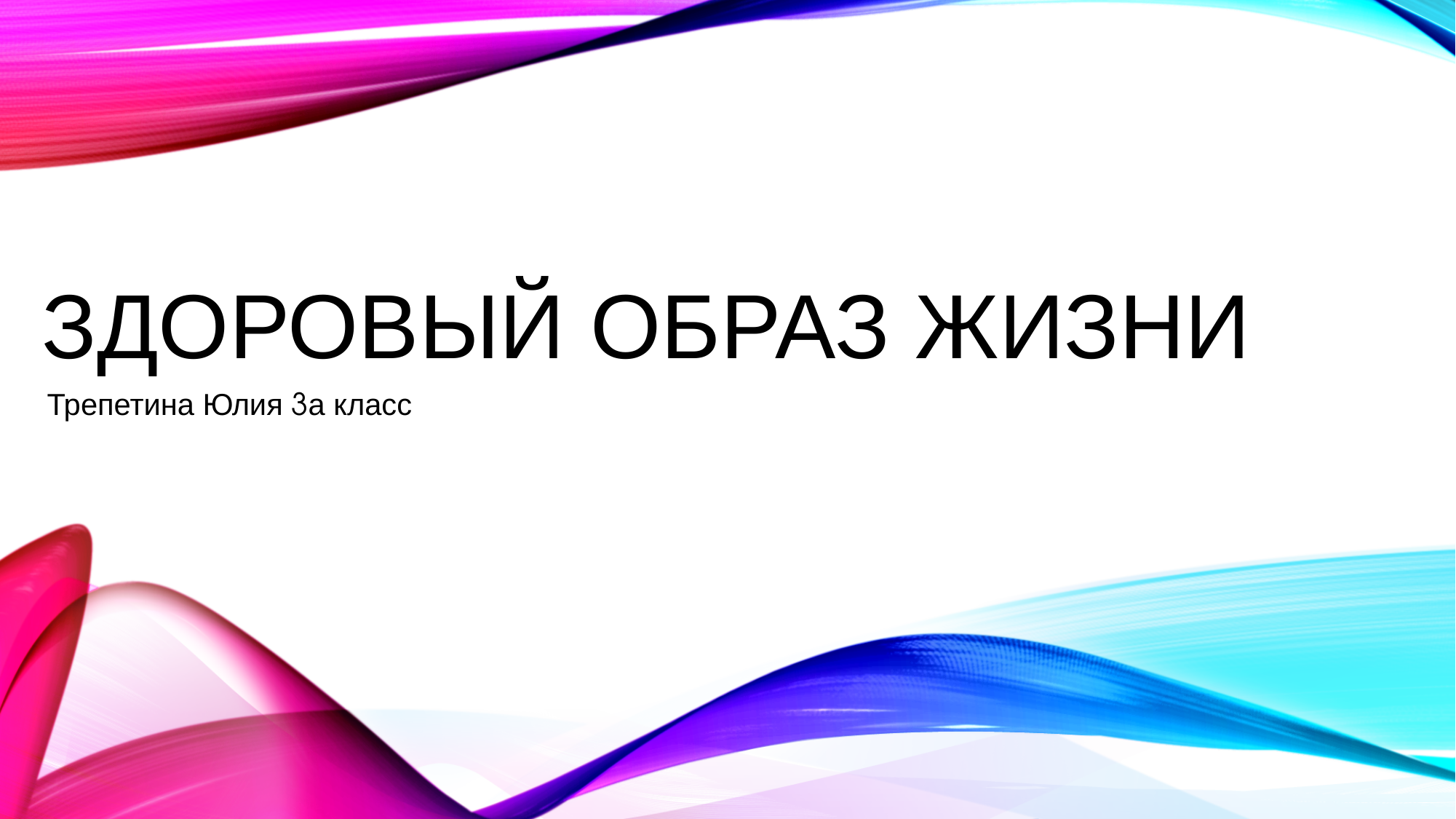

# Здоровый образ жизни
Трепетина Юлия 3а класс